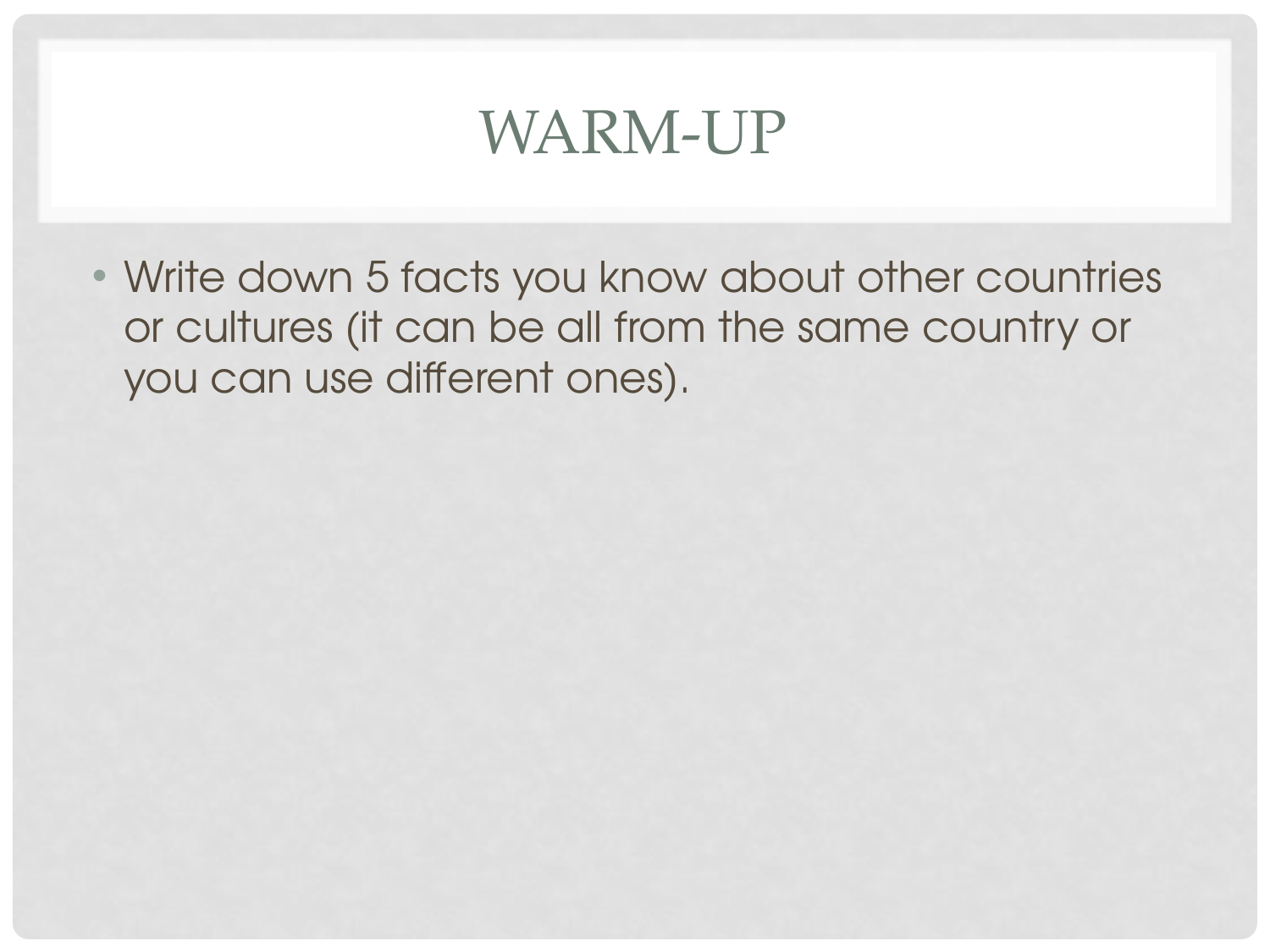

# Warm-Up
Write down 5 facts you know about other countries or cultures (it can be all from the same country or you can use different ones).